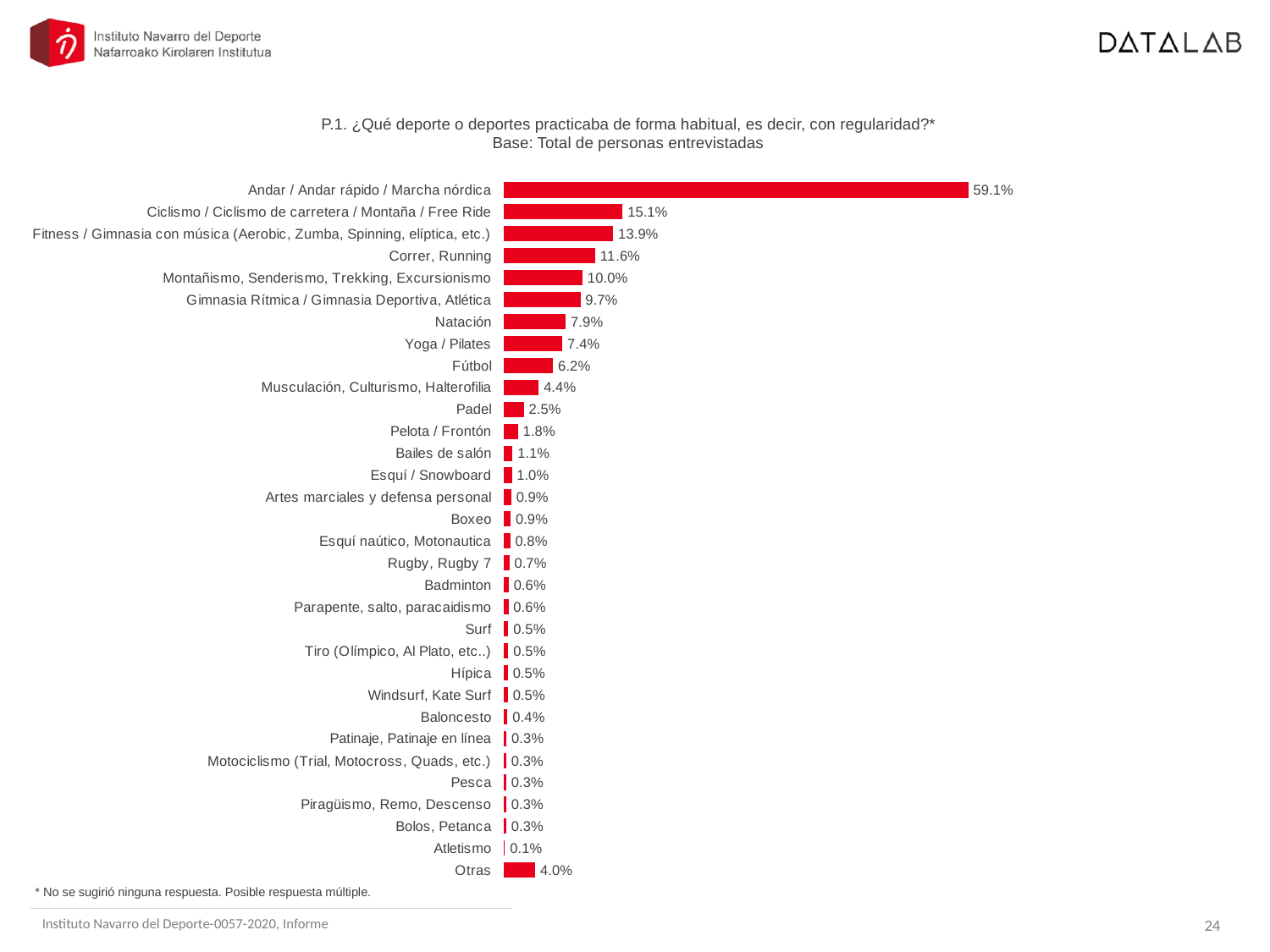

P.1. ¿Qué deporte o deportes practicaba de forma habitual, es decir, con regularidad?*
Base: Total de personas entrevistadas

### Chart

| Category | Columna1 |
|---|---|
| Andar / Andar rápido / Marcha nórdica | 0.5913021393273107 |
| Ciclismo / Ciclismo de carretera / Montaña / Free Ride | 0.15086785868420108 |
| Fitness / Gimnasia con música (Aerobic, Zumba, Spinning, elíptica, etc.) | 0.13908931006199354 |
| Correr, Running | 0.11597528363387517 |
| Montañismo, Senderismo, Trekking, Excursionismo | 0.09987341020005401 |
| Gimnasia Rítmica / Gimnasia Deportiva, Atlética | 0.0972164339738605 |
| Natación | 0.07865935212823245 |
| Yoga / Pilates | 0.07437692344238213 |
| Fútbol | 0.06238640929797791 |
| Musculación, Culturismo, Halterofilia | 0.04421136998233991 |
| Padel | 0.02517127469937185 |
| Pelota / Frontón | 0.017727139659431304 |
| Bailes de salón | 0.010640222019144116 |
| Esquí / Snowboard | 0.009882719983260728 |
| Artes marciales y defensa personal | 0.009307324158317351 |
| Boxeo | 0.008595341309170631 |
| Esquí naútico, Motonautica | 0.007961938687187253 |
| Rugby, Rugby 7 | 0.0067740088744738325 |
| Badminton | 0.006011433137073775 |
| Parapente, salto, paracaidismo | 0.005589348729707078 |
| Surf | 0.005463592270303734 |
| Tiro (Olímpico, Al Plato, etc..) | 0.005463592270303734 |
| Hípica | 0.004941359991630364 |
| Windsurf, Kate Surf | 0.004941359991630364 |
| Baloncesto | 0.004377034941260322 |
| Patinaje, Patinaje en línea | 0.003132222993733564 |
| Motociclismo (Trial, Motocross, Quads, etc.) | 0.0029336352524902158 |
| Pesca | 0.0029336352524902158 |
| Piragüismo, Remo, Descenso | 0.0029336352524902158 |
| Bolos, Petanca | 0.002699981384123532 |
| Atletismo | 0.001181043693860087 |
| Otras | 0.0398161641773896 |
* No se sugirió ninguna respuesta. Posible respuesta múltiple.